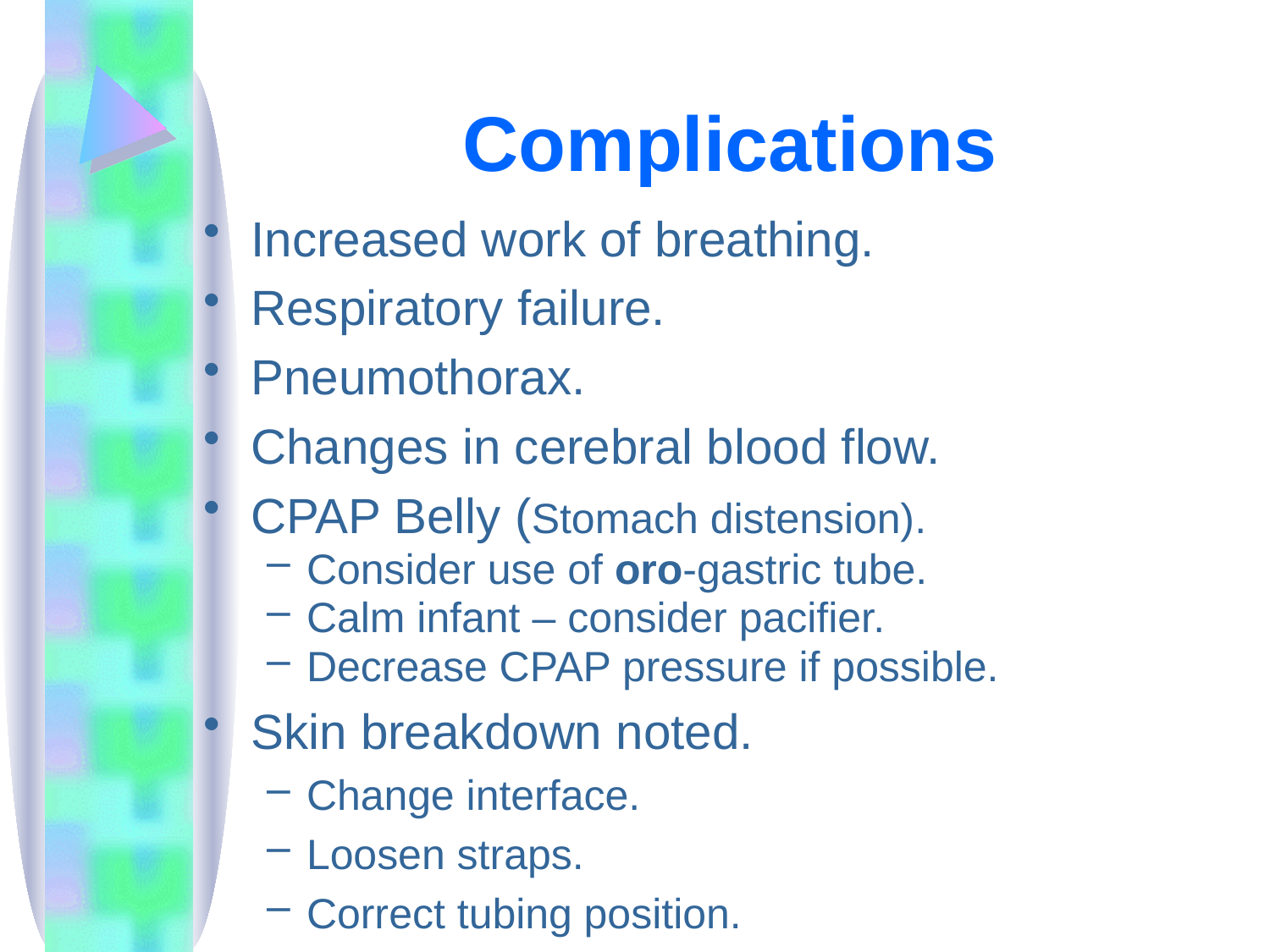

# Complications
Increased work of breathing.
Respiratory failure.
Pneumothorax.
Changes in cerebral blood flow.
CPAP Belly (Stomach distension).
Consider use of oro-gastric tube.
Calm infant – consider pacifier.
Decrease CPAP pressure if possible.
Skin breakdown noted.
Change interface.
Loosen straps.
Correct tubing position.